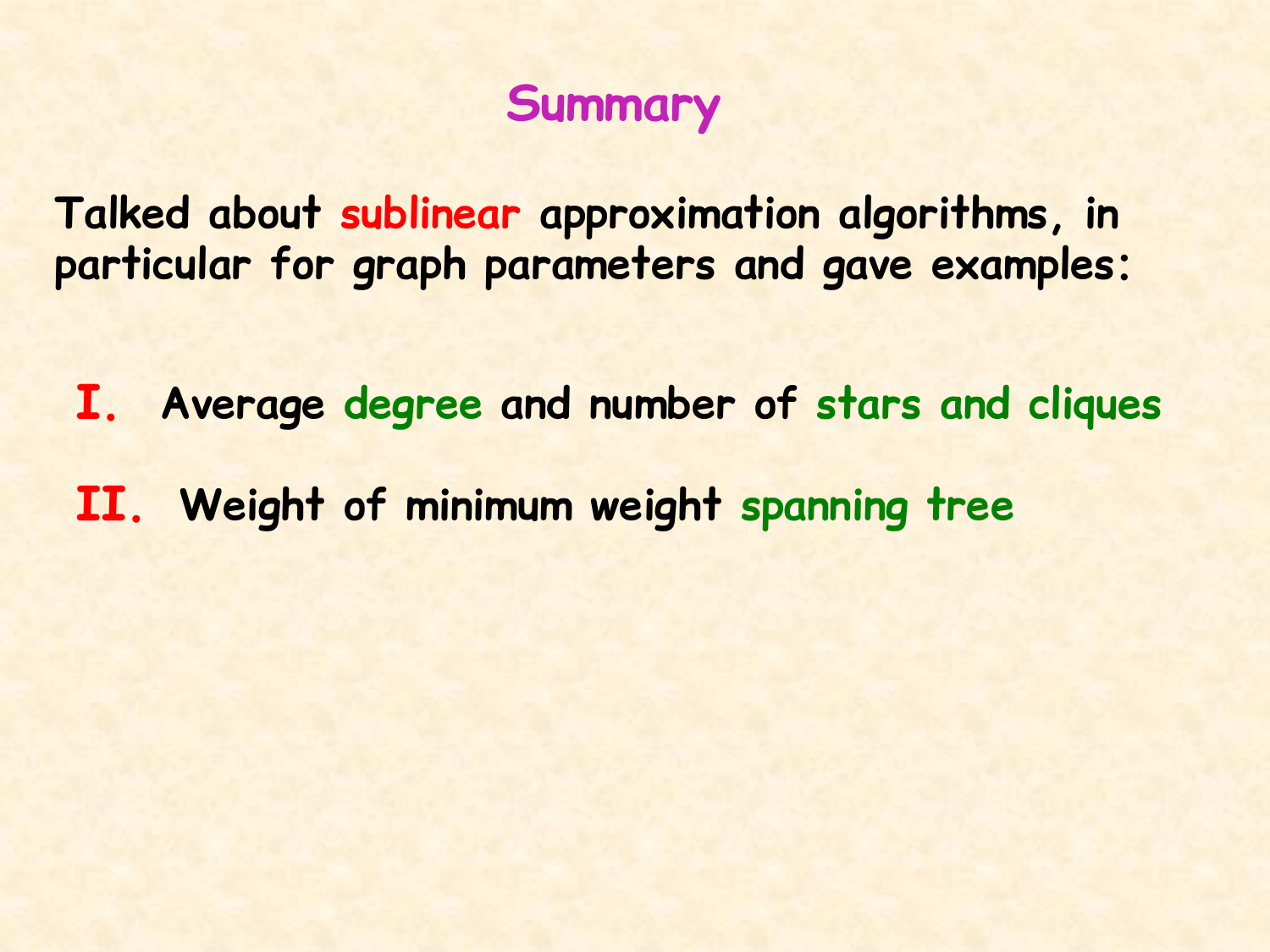

# Summary
Talked about sublinear approximation algorithms, in particular for graph parameters and gave examples:
Average degree and number of stars and cliques
 Weight of minimum weight spanning tree